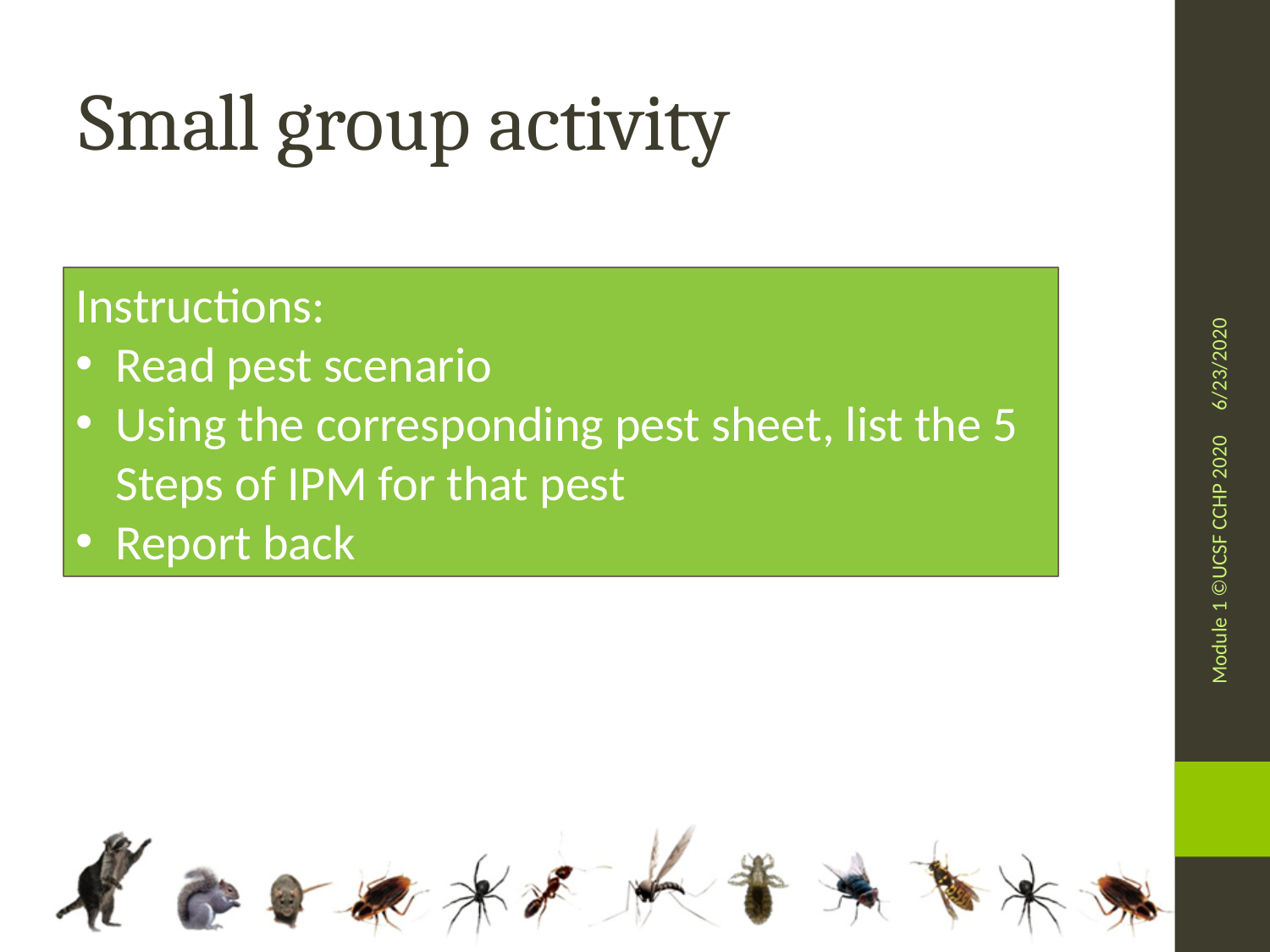

# Small group activity
6/23/2020
Instructions:
Read pest scenario
Using the corresponding pest sheet, list the 5 Steps of IPM for that pest
Report back
Module 1 ©UCSF CCHP 2020